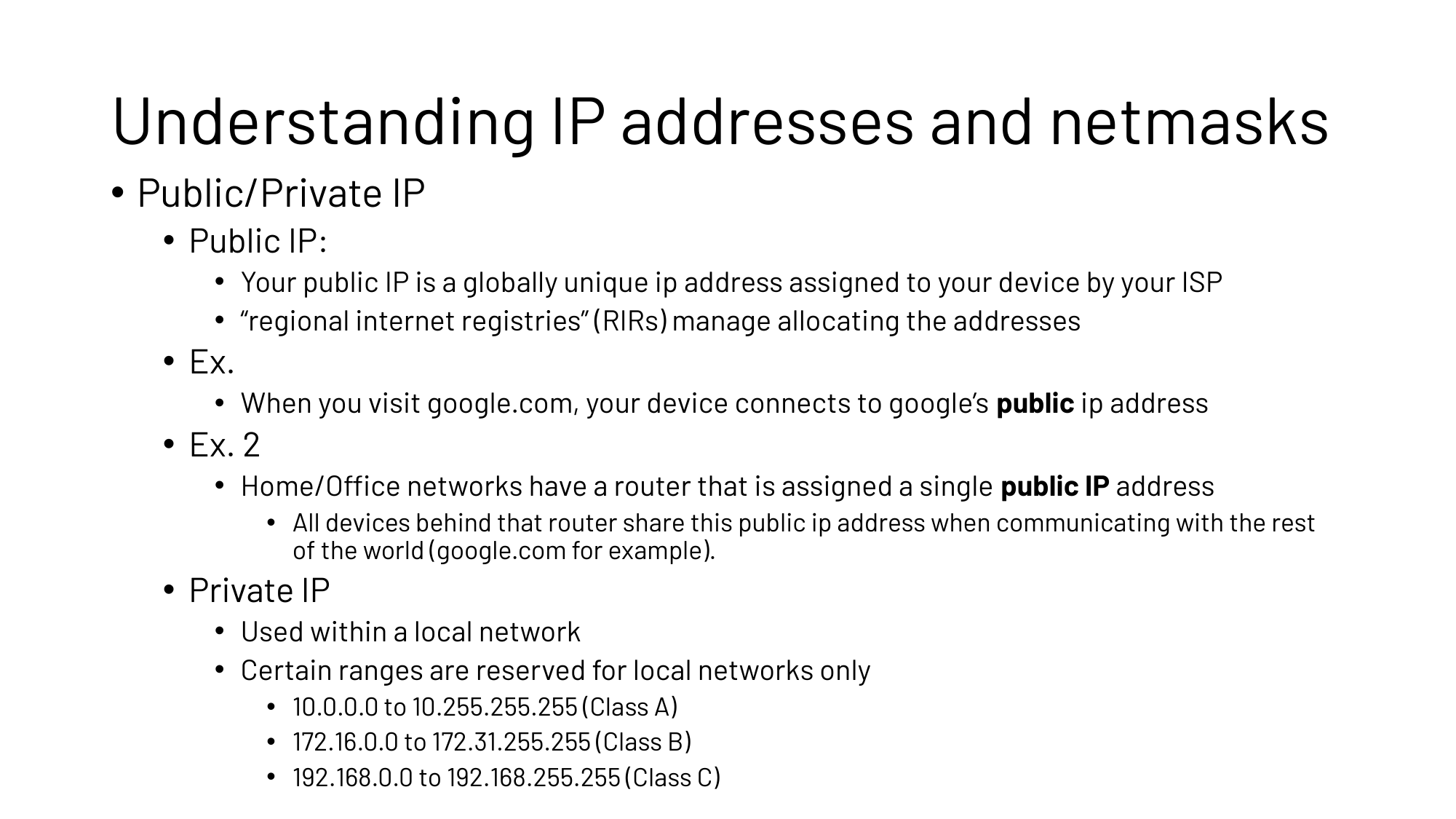

# Understanding IP addresses and netmasks
Public/Private IP
Public IP:
Your public IP is a globally unique ip address assigned to your device by your ISP
“regional internet registries” (RIRs) manage allocating the addresses
Ex.
When you visit google.com, your device connects to google’s public ip address
Ex. 2
Home/Office networks have a router that is assigned a single public IP address
All devices behind that router share this public ip address when communicating with the rest of the world (google.com for example).
Private IP
Used within a local network
Certain ranges are reserved for local networks only
10.0.0.0 to 10.255.255.255 (Class A)
172.16.0.0 to 172.31.255.255 (Class B)
192.168.0.0 to 192.168.255.255 (Class C)